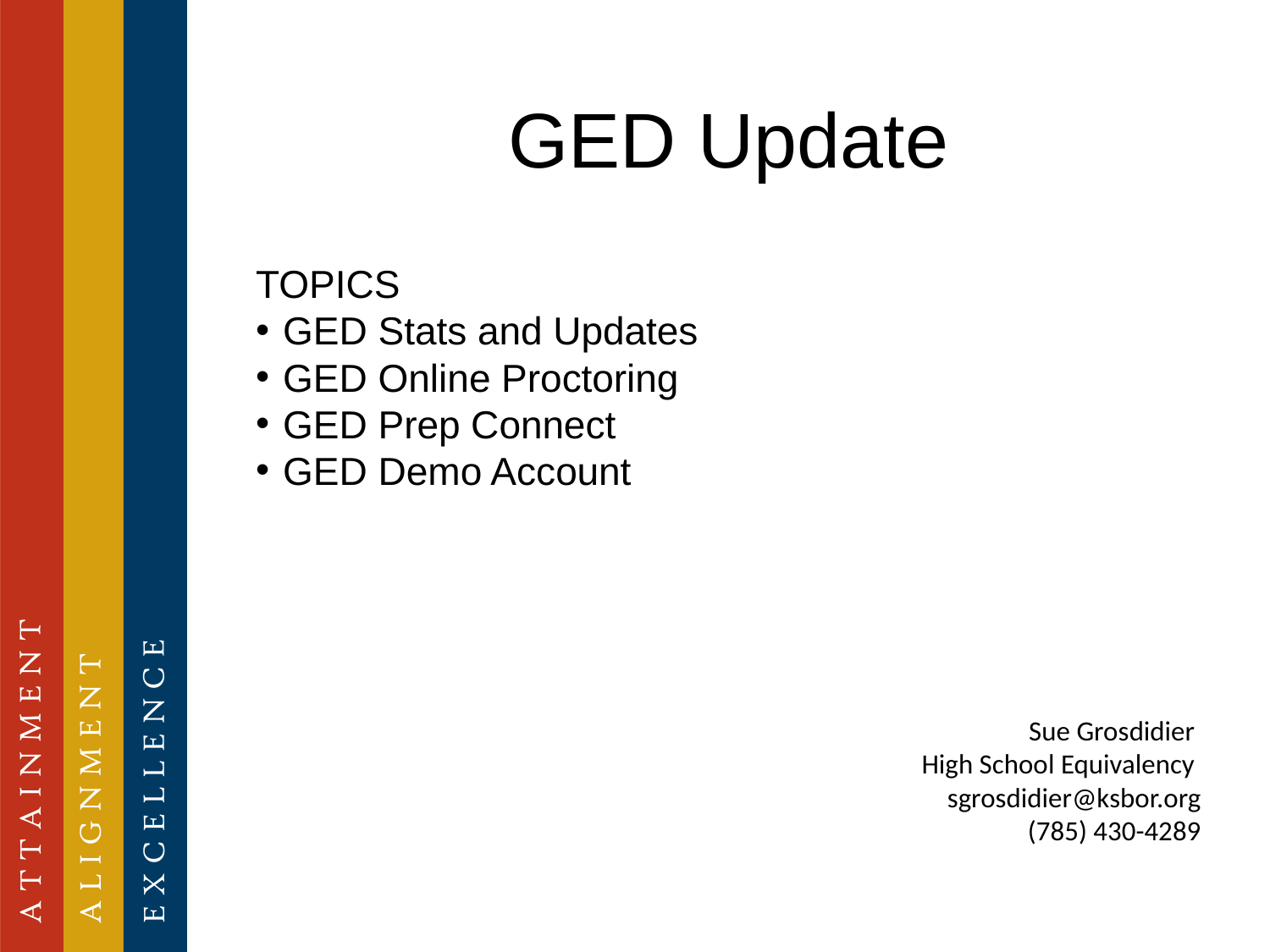

# GED Update
TOPICS
GED Stats and Updates
GED Online Proctoring
GED Prep Connect
GED Demo Account

Sue Grosdidier
High School Equivalency
sgrosdidier@ksbor.org
(785) 430-4289